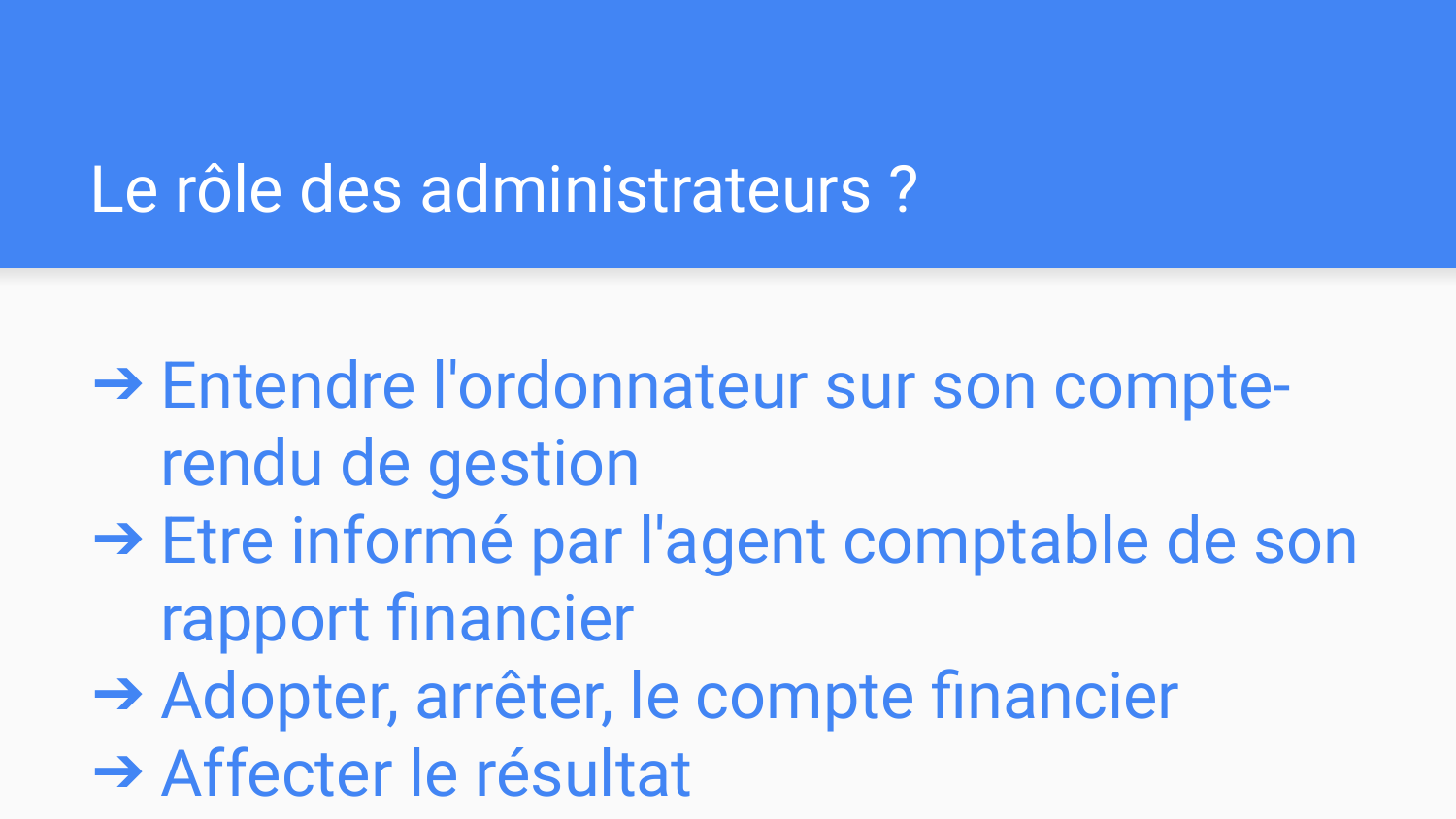

# Le rôle des administrateurs ?
Entendre l'ordonnateur sur son compte-rendu de gestion
Etre informé par l'agent comptable de son rapport financier
Adopter, arrêter, le compte financier
Affecter le résultat